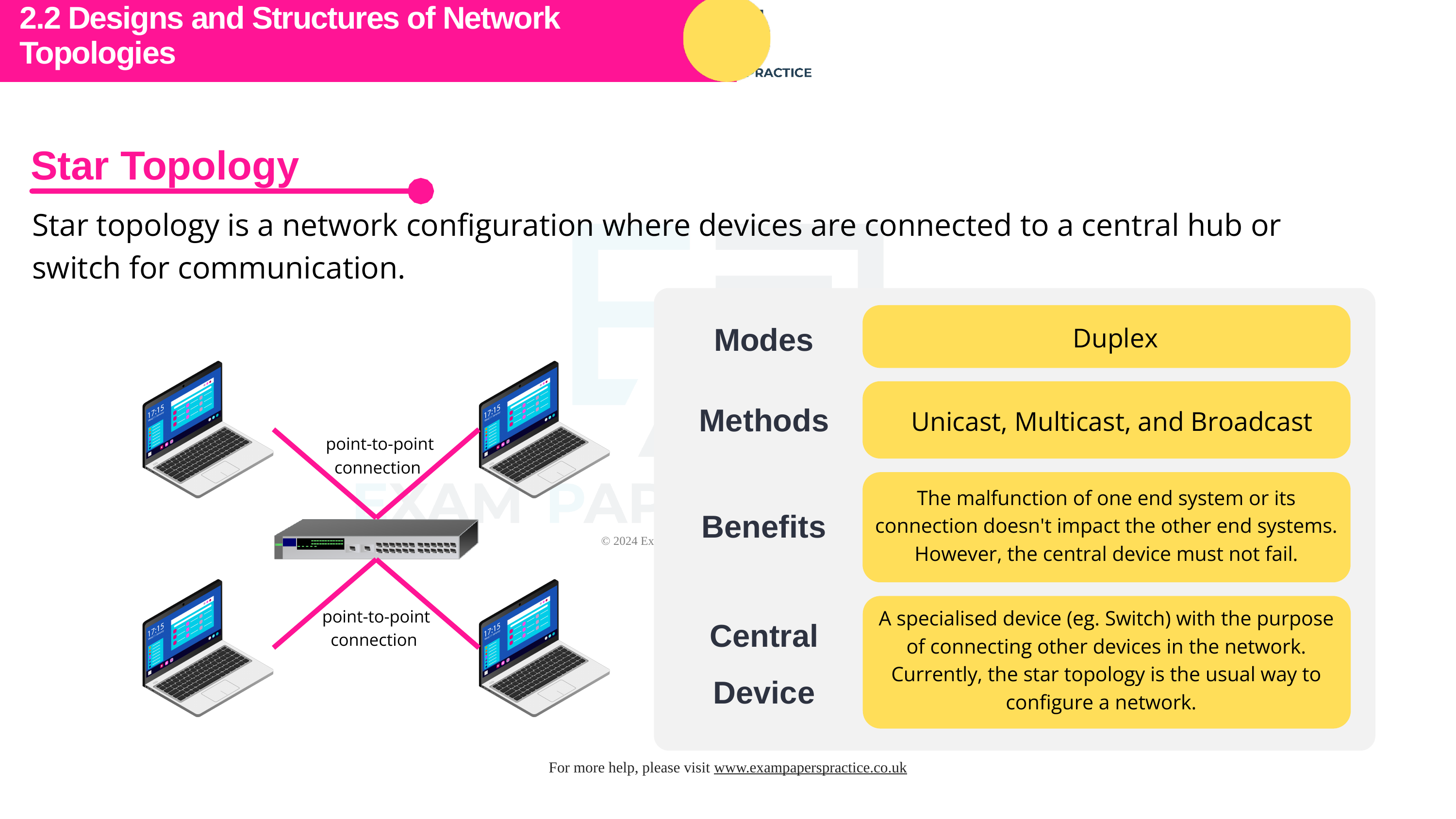

2.2 Designs and Structures of Network Topologies
Subtopic 1
 Star Topology

Star topology is a network configuration where devices are connected to a central hub or switch for communication.

Modes

Duplex

point-to-point connection

point-to-point connection
Methods

Unicast, Multicast, and Broadcast

The malfunction of one end system or its connection doesn't impact the other end systems. However, the central device must not fail.
Benefits

Central Device
A specialised device (eg. Switch) with the purpose of connecting other devices in the network. Currently, the star topology is the usual way to configure a network.